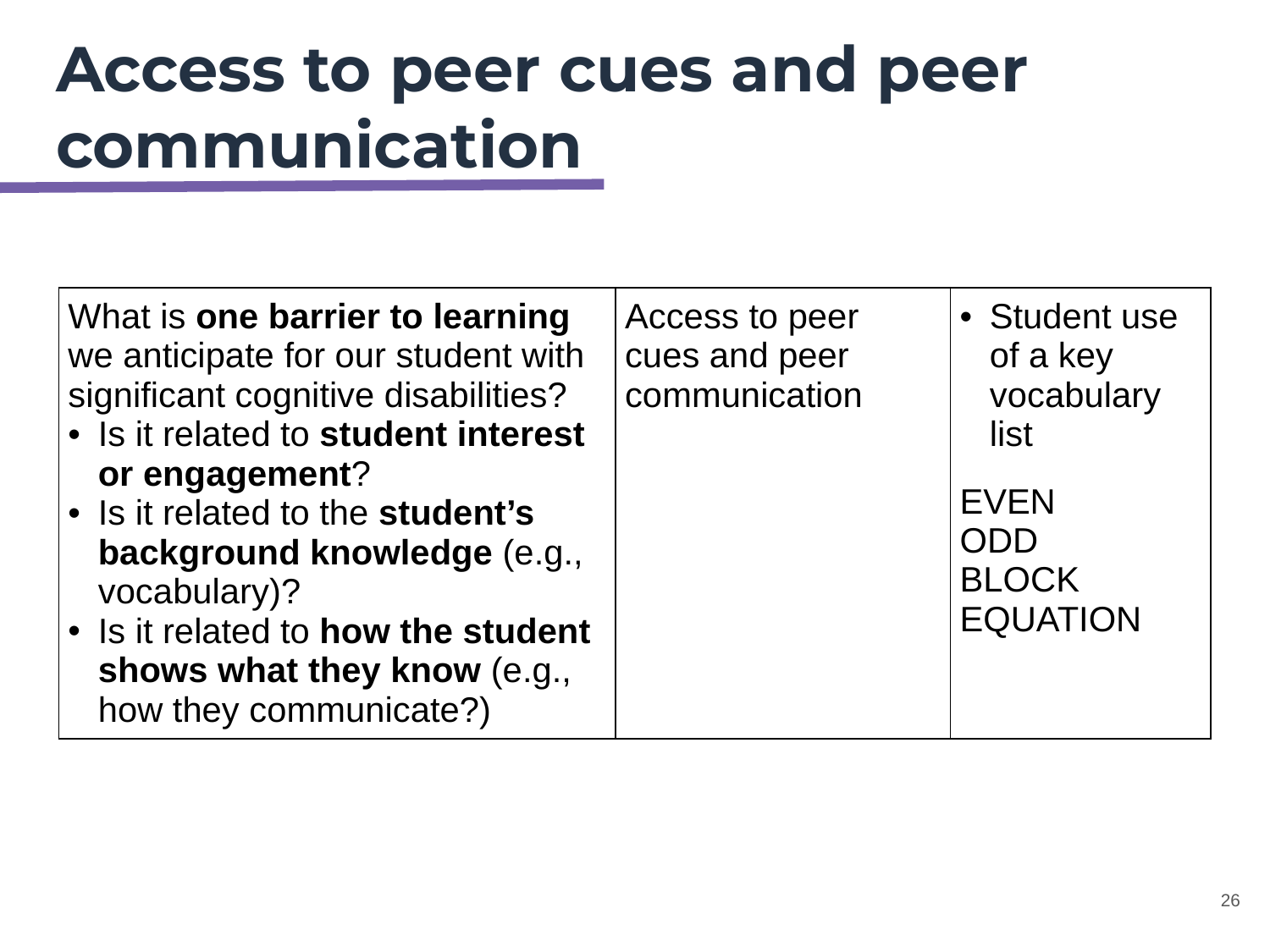

# Access to peer cues and peer communication

| What is one barrier to learning we anticipate for our student with significant cognitive disabilities? Is it related to student interest or engagement? Is it related to the student’s background knowledge (e.g., vocabulary)? Is it related to how the student shows what they know (e.g., how they communicate?) | Access to peer cues and peer communication | Student use of a key vocabulary list EVEN ODD BLOCK EQUATION |
| --- | --- | --- |
26